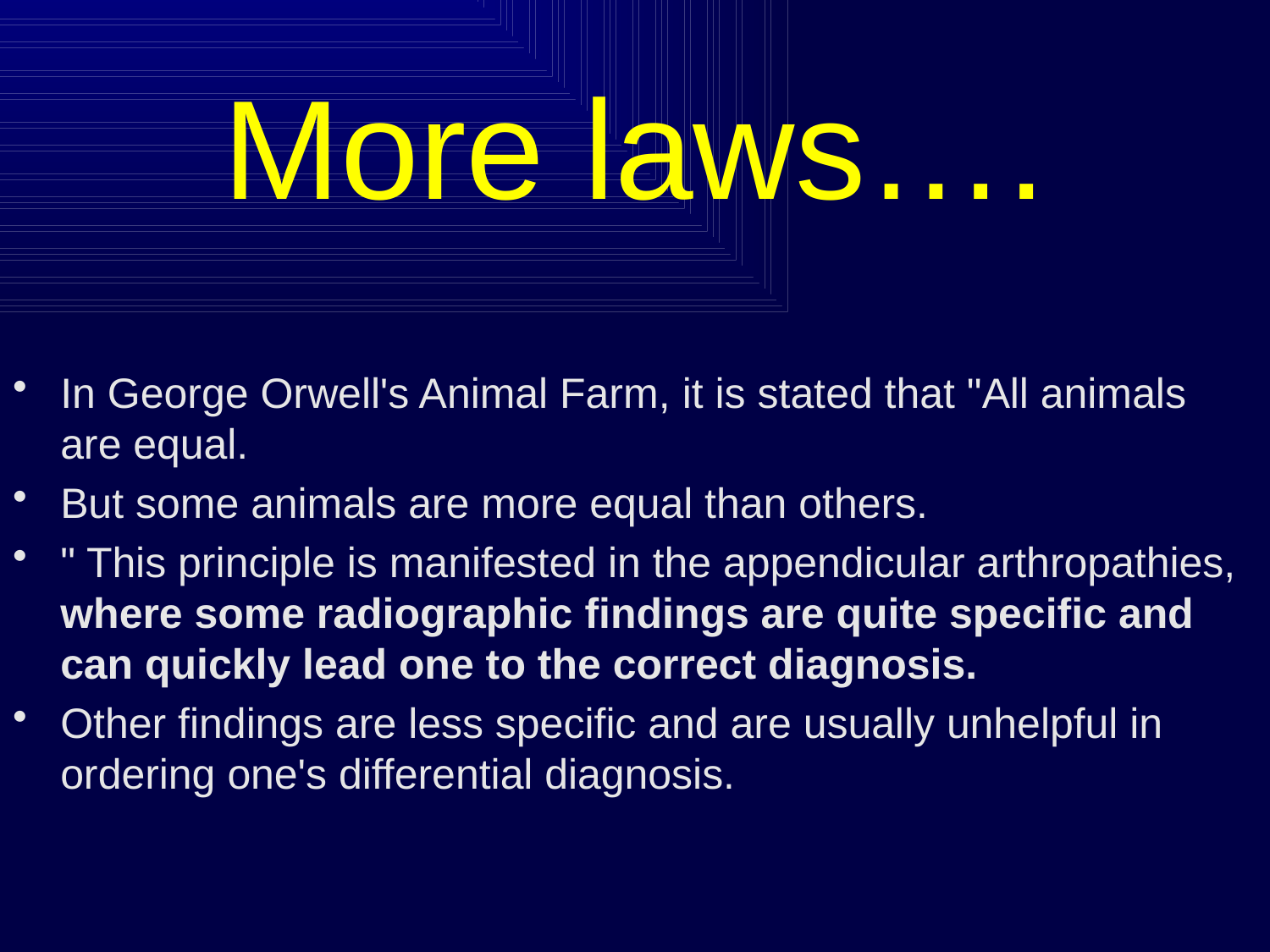

# More laws….
In George Orwell's Animal Farm, it is stated that "All animals are equal.
But some animals are more equal than others.
" This principle is manifested in the appendicular arthropathies, where some radiographic findings are quite specific and can quickly lead one to the correct diagnosis.
Other findings are less specific and are usually unhelpful in ordering one's differential diagnosis.